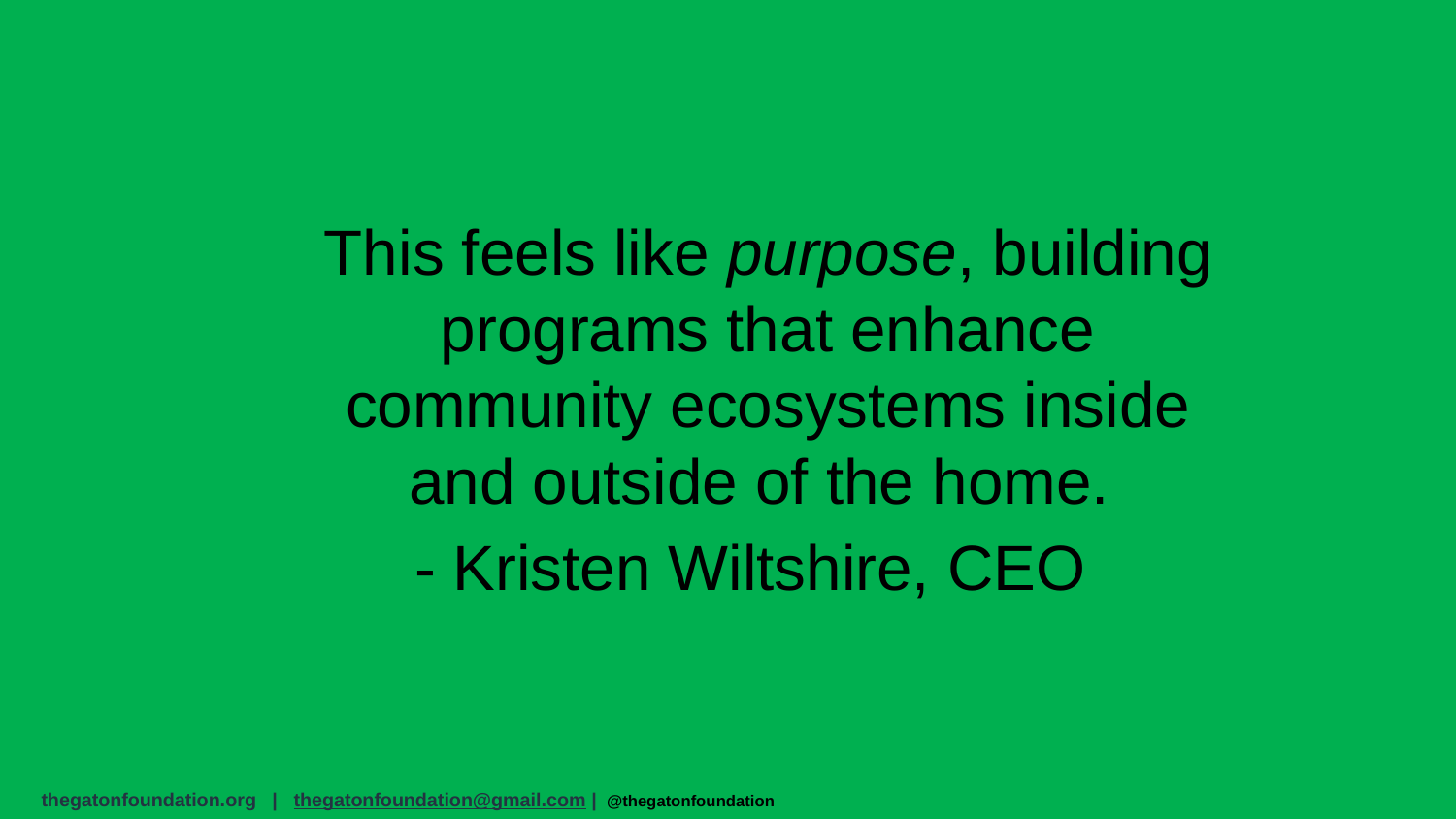

This feels like purpose, building programs that enhance community ecosystems inside and outside of the home.
- Kristen Wiltshire, CEO

thegatonfoundation.org   |   thegatonfoundation@gmail.com |  @thegatonfoundation  							Media Kit ’23